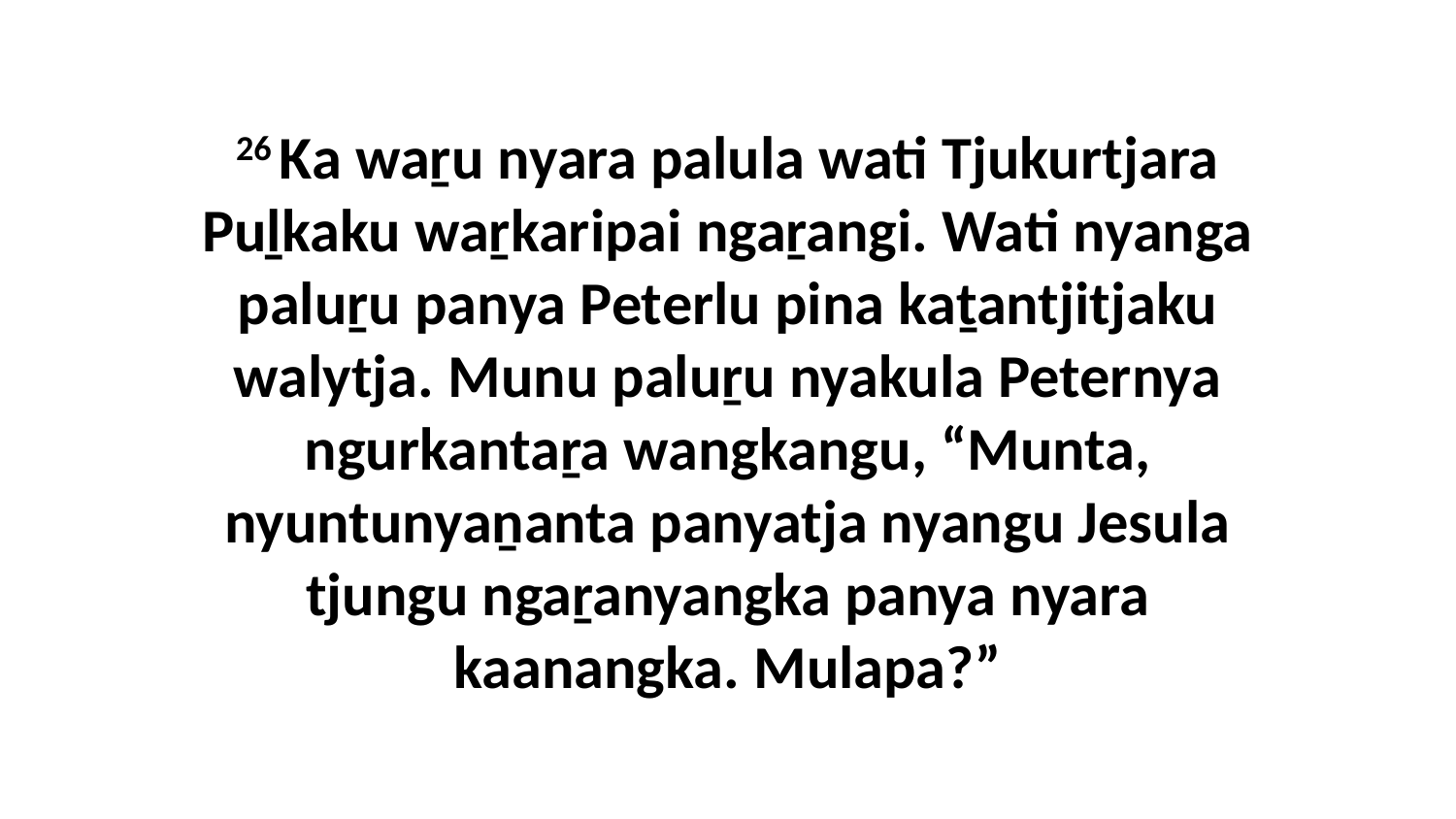

26 Ka waṟu nyara palula wati Tjukurtjara Puḻkaku waṟkaripai ngaṟangi. Wati nyanga paluṟu panya Peterlu pina kaṯantjitjaku walytja. Munu paluṟu nyakula Peternya ngurkantaṟa wangkangu, “Munta, nyuntunyaṉanta panyatja nyangu Jesula tjungu ngaṟanyangka panya nyara kaanangka. Mulapa?”